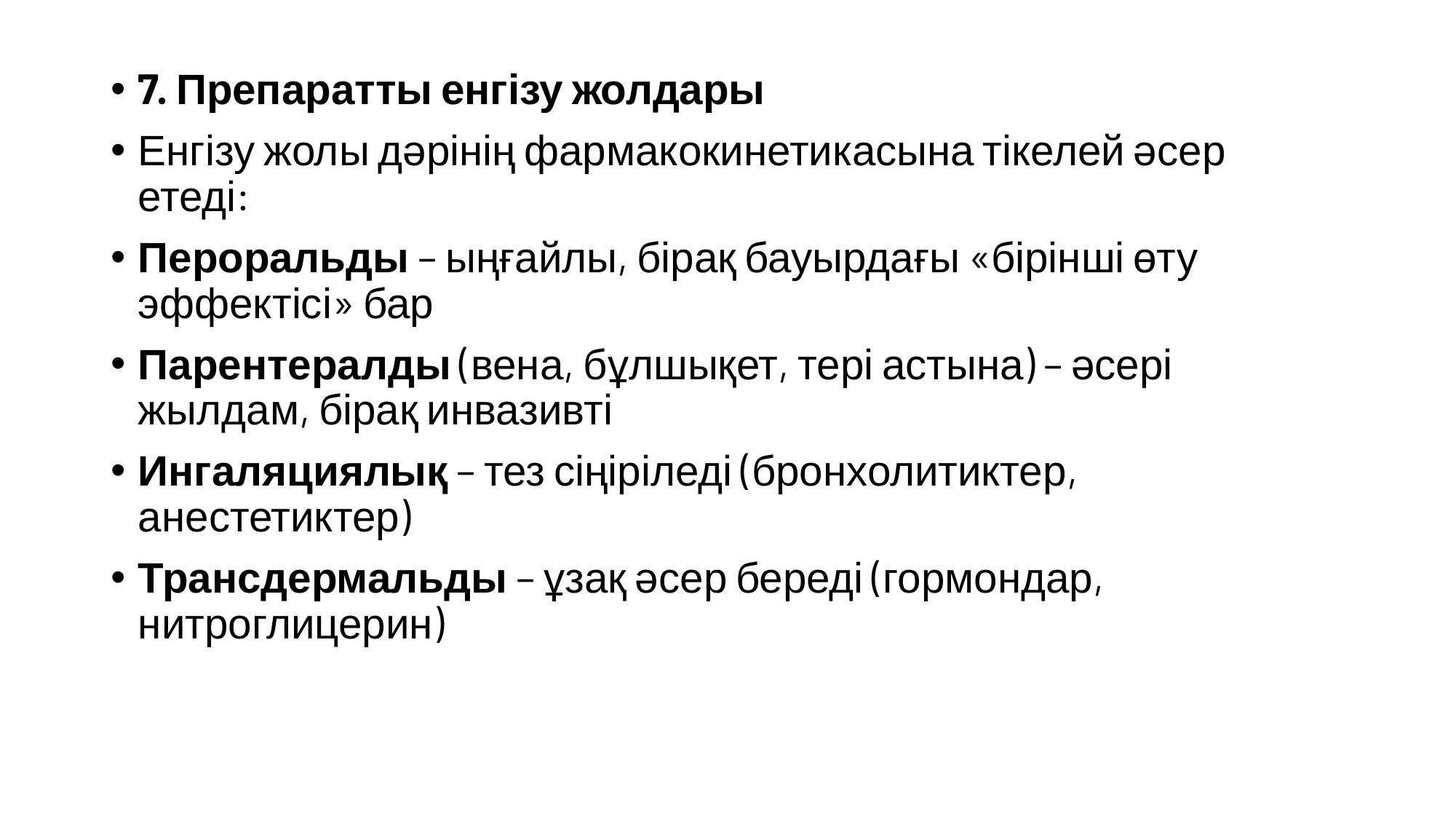

7. Препаратты енгізу жолдары
Енгізу жолы дәрінің фармакокинетикасына тікелей әсер етеді:
Пероральды – ыңғайлы, бірақ бауырдағы «бірінші өту эффектісі» бар
Парентералды (вена, бұлшықет, тері астына) – әсері жылдам, бірақ инвазивті
Ингаляциялық – тез сіңіріледі (бронхолитиктер, анестетиктер)
Трансдермальды – ұзақ әсер береді (гормондар, нитроглицерин)